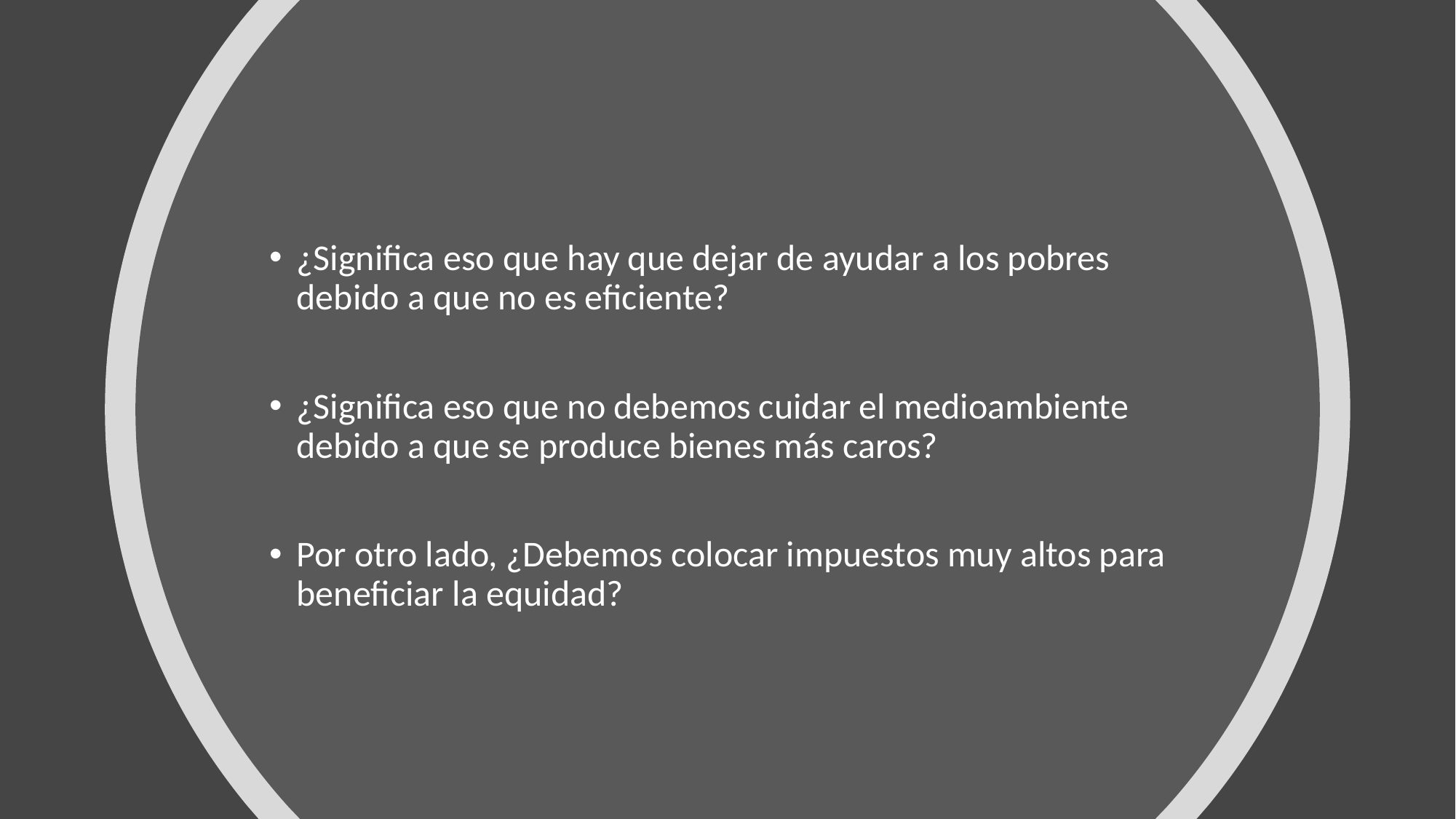

¿Significa eso que hay que dejar de ayudar a los pobres debido a que no es eficiente?

¿Significa eso que no debemos cuidar el medioambiente debido a que se produce bienes más caros?

Por otro lado, ¿Debemos colocar impuestos muy altos para beneficiar la equidad?